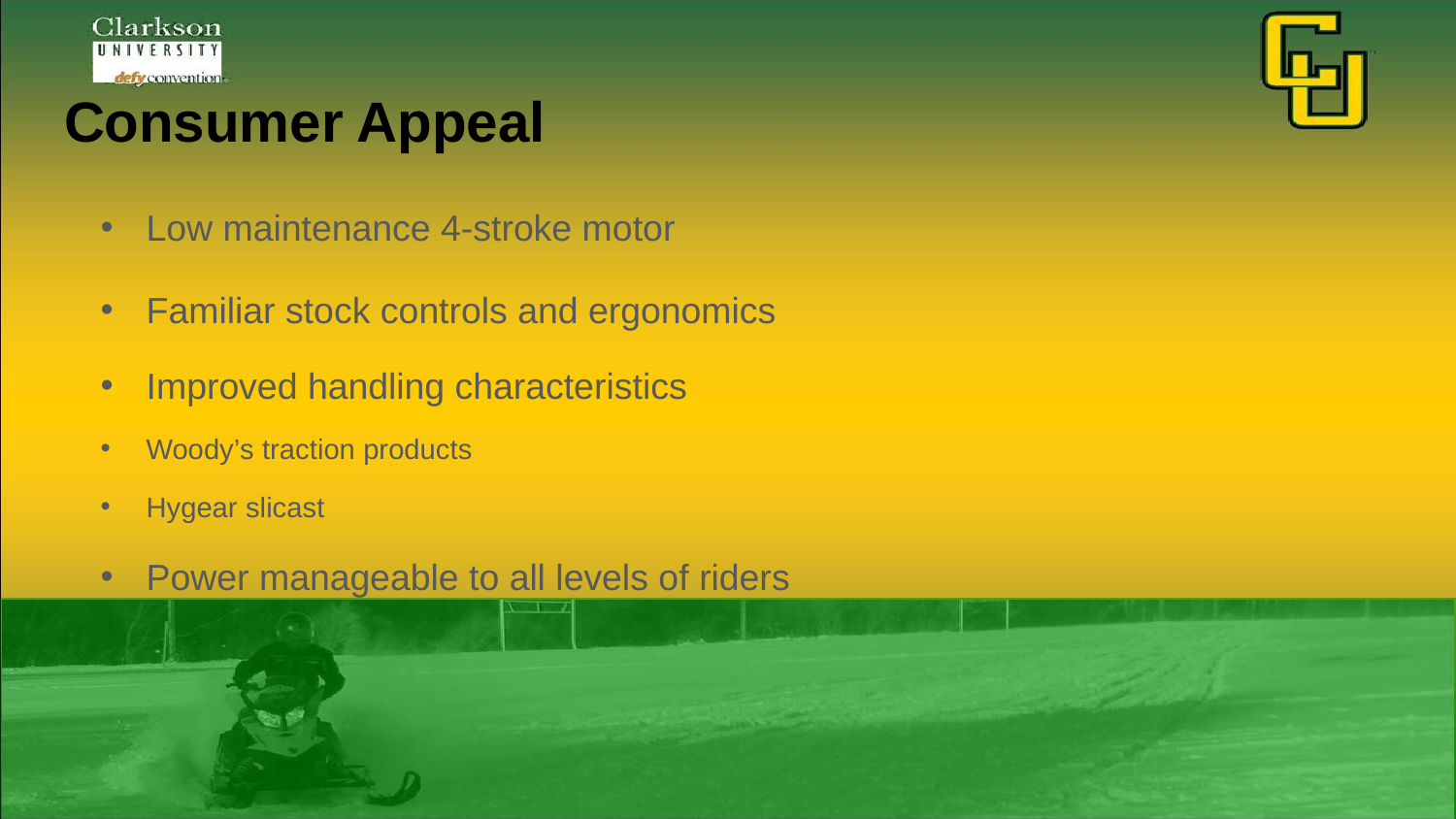

# Consumer Appeal
Low maintenance 4-stroke motor
Familiar stock controls and ergonomics
Improved handling characteristics
Woody’s traction products
Hygear slicast
Power manageable to all levels of riders